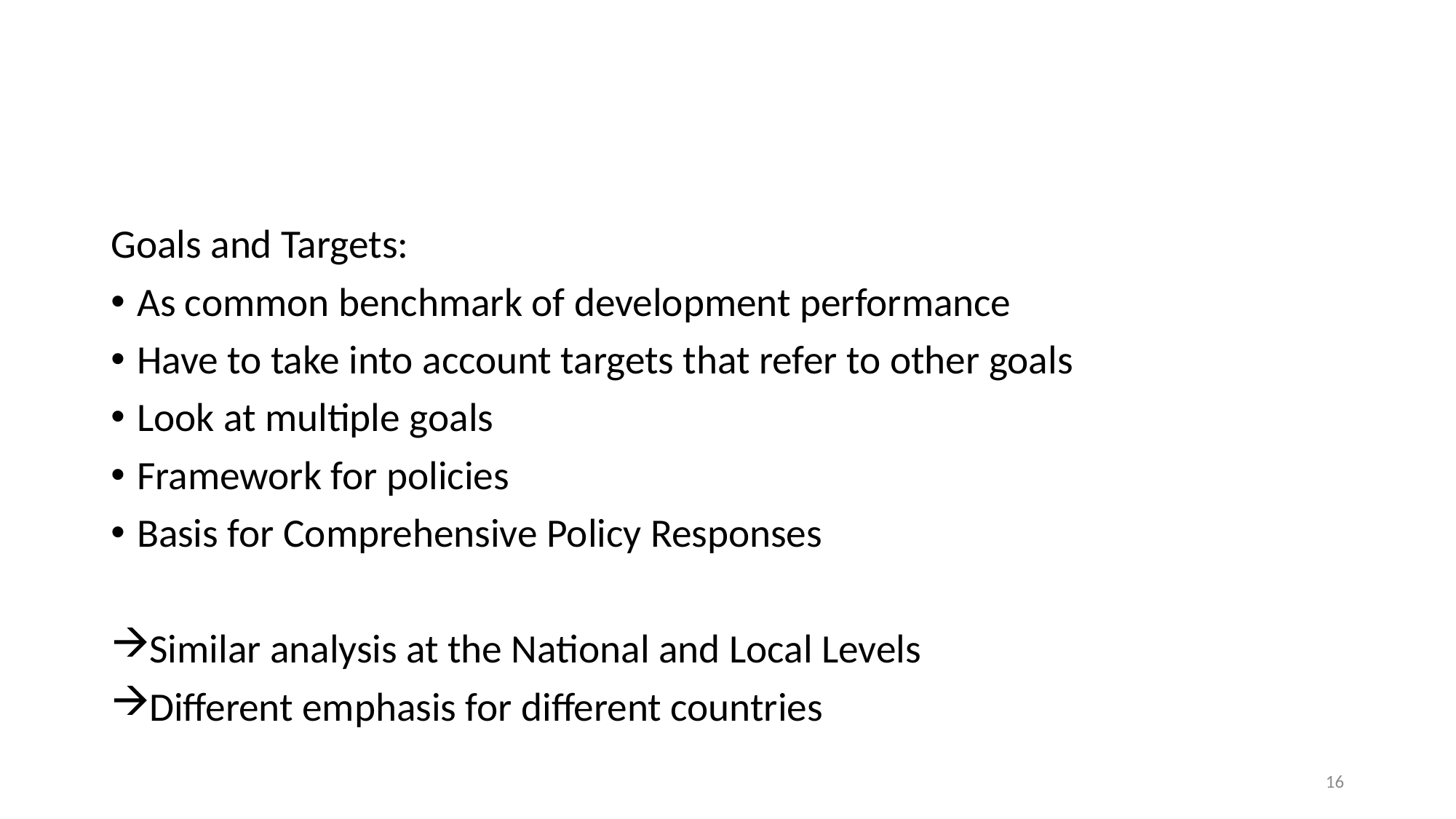

#
Goals and Targets:
As common benchmark of development performance
Have to take into account targets that refer to other goals
Look at multiple goals
Framework for policies
Basis for Comprehensive Policy Responses

Similar analysis at the National and Local Levels
Different emphasis for different countries
16